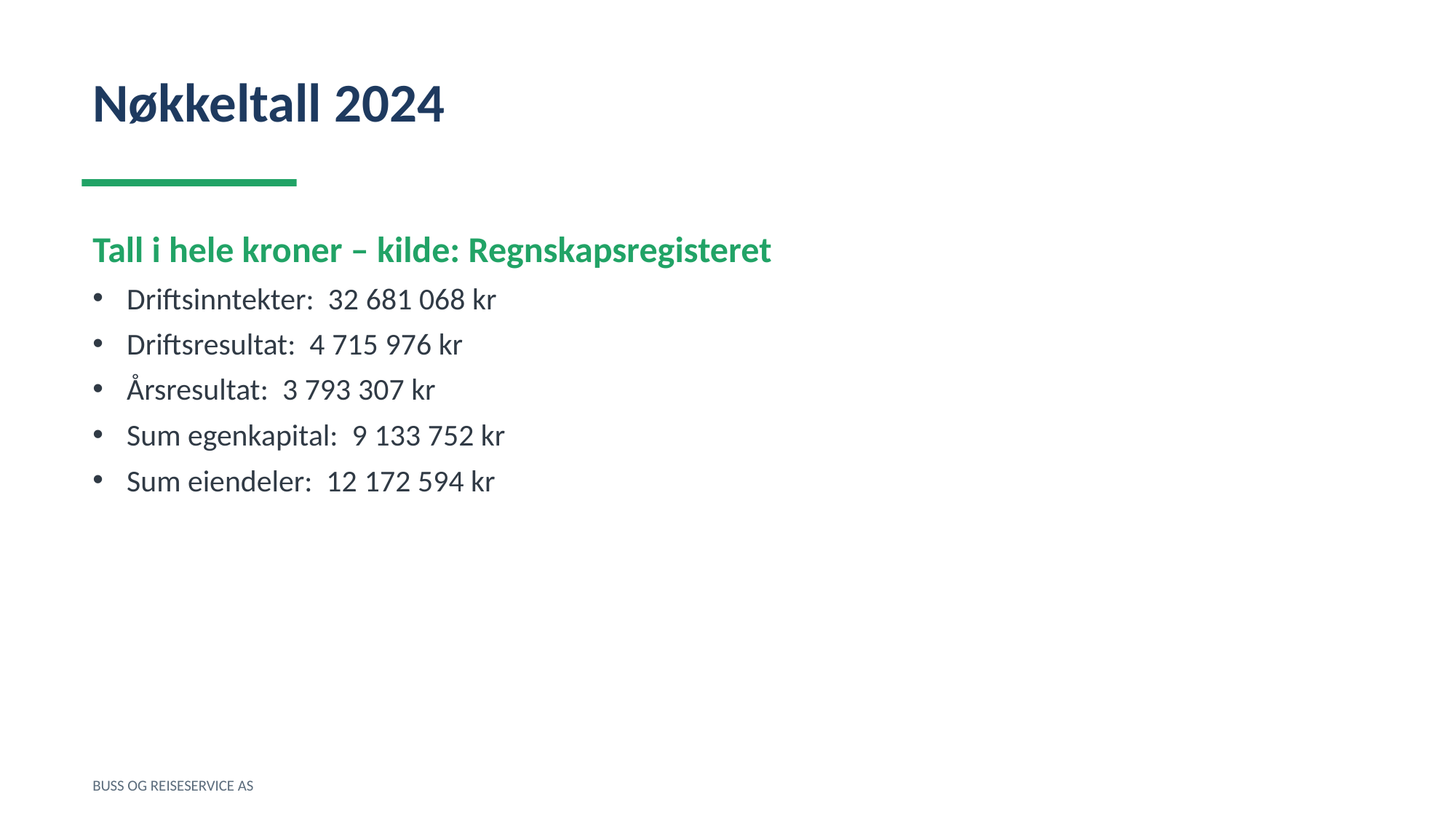

Nøkkeltall 2024

Tall i hele kroner – kilde: Regnskapsregisteret
Driftsinntekter:  32 681 068 kr
Driftsresultat:  4 715 976 kr
Årsresultat:  3 793 307 kr
Sum egenkapital:  9 133 752 kr
Sum eiendeler:  12 172 594 kr
BUSS OG REISESERVICE AS